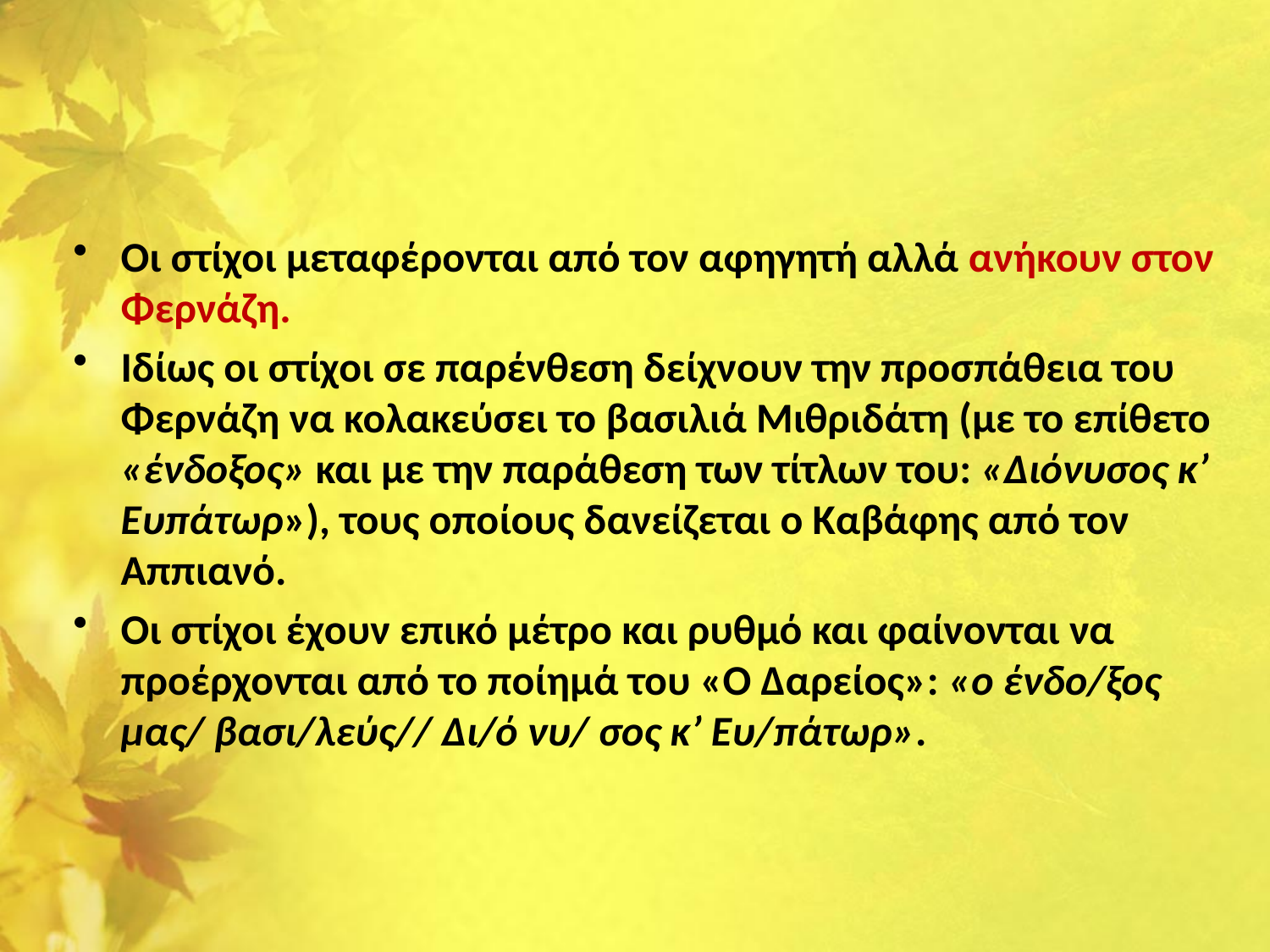

Οι στίχοι μεταφέρονται από τον αφηγητή αλλά ανήκουν στον Φερνάζη.
Ιδίως οι στίχοι σε παρένθεση δείχνουν την προσπάθεια του Φερνάζη να κολακεύσει το βασιλιά Μιθριδάτη (με το επίθετο «ένδοξος» και με την παράθεση των τίτλων του: «Διόνυσος κ’ Ευπάτωρ»), τους οποίους δανείζεται ο Καβάφης από τον Αππιανό.
Οι στίχοι έχουν επικό μέτρο και ρυθμό και φαίνονται να προέρχονται από το ποίημά του «Ο Δαρείος»: «ο ένδο/ξος μας/ βασι/λεύς// Δι/ό νυ/ σος κ’ Ευ/πάτωρ».